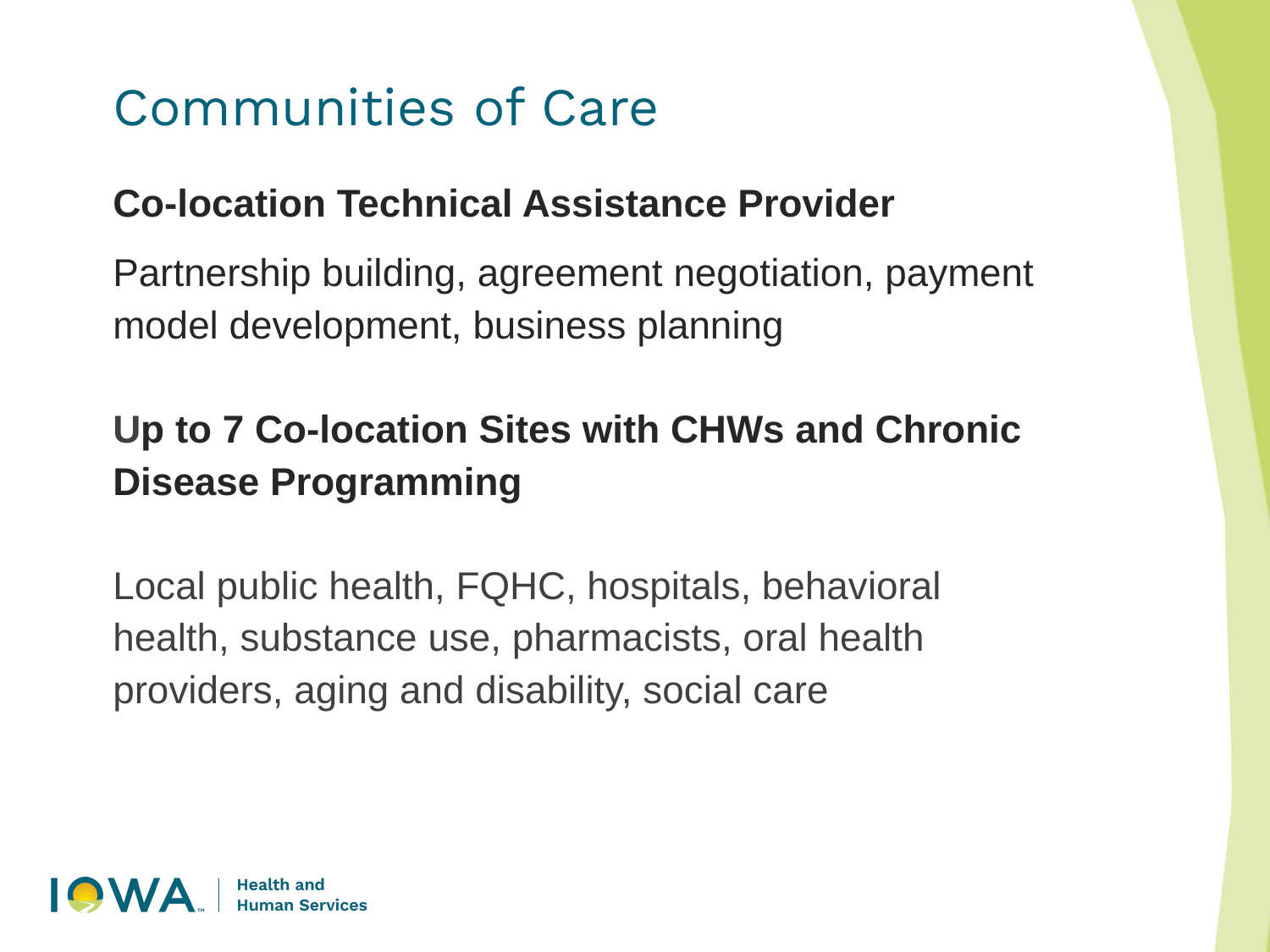

# Communities of Care
Co-location Technical Assistance Provider
Partnership building, agreement negotiation, payment model development, business planning

Up to 7 Co-location Sites with CHWs and Chronic Disease Programming

Local public health, FQHC, hospitals, behavioral health, substance use, pharmacists, oral health providers, aging and disability, social care